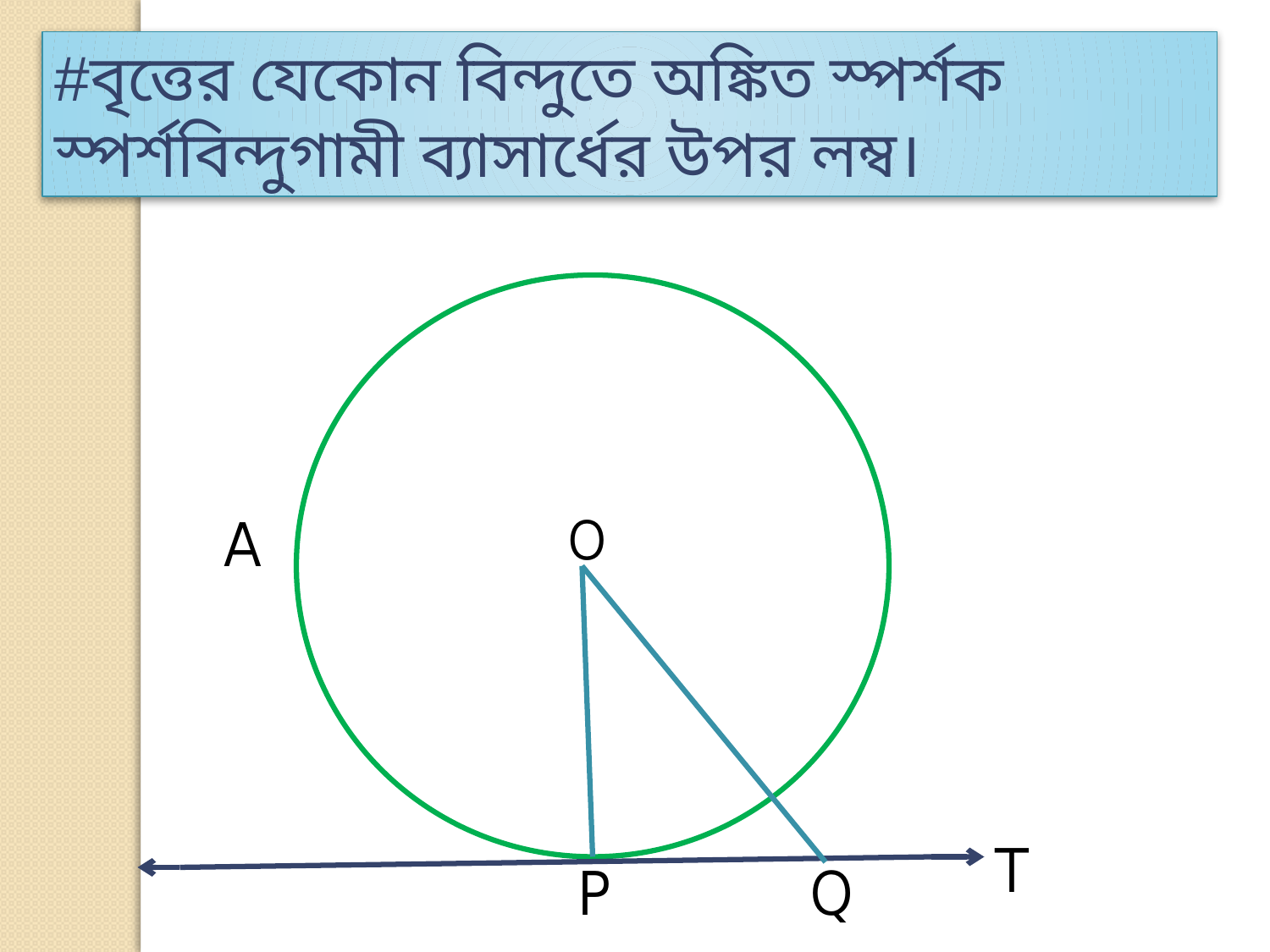

#বৃত্তের যেকোন বিন্দুতে অঙ্কিত স্পর্শক স্পর্শবিন্দুগামী ব্যাসার্ধের উপর লম্ব।

A
O
T
P
Q